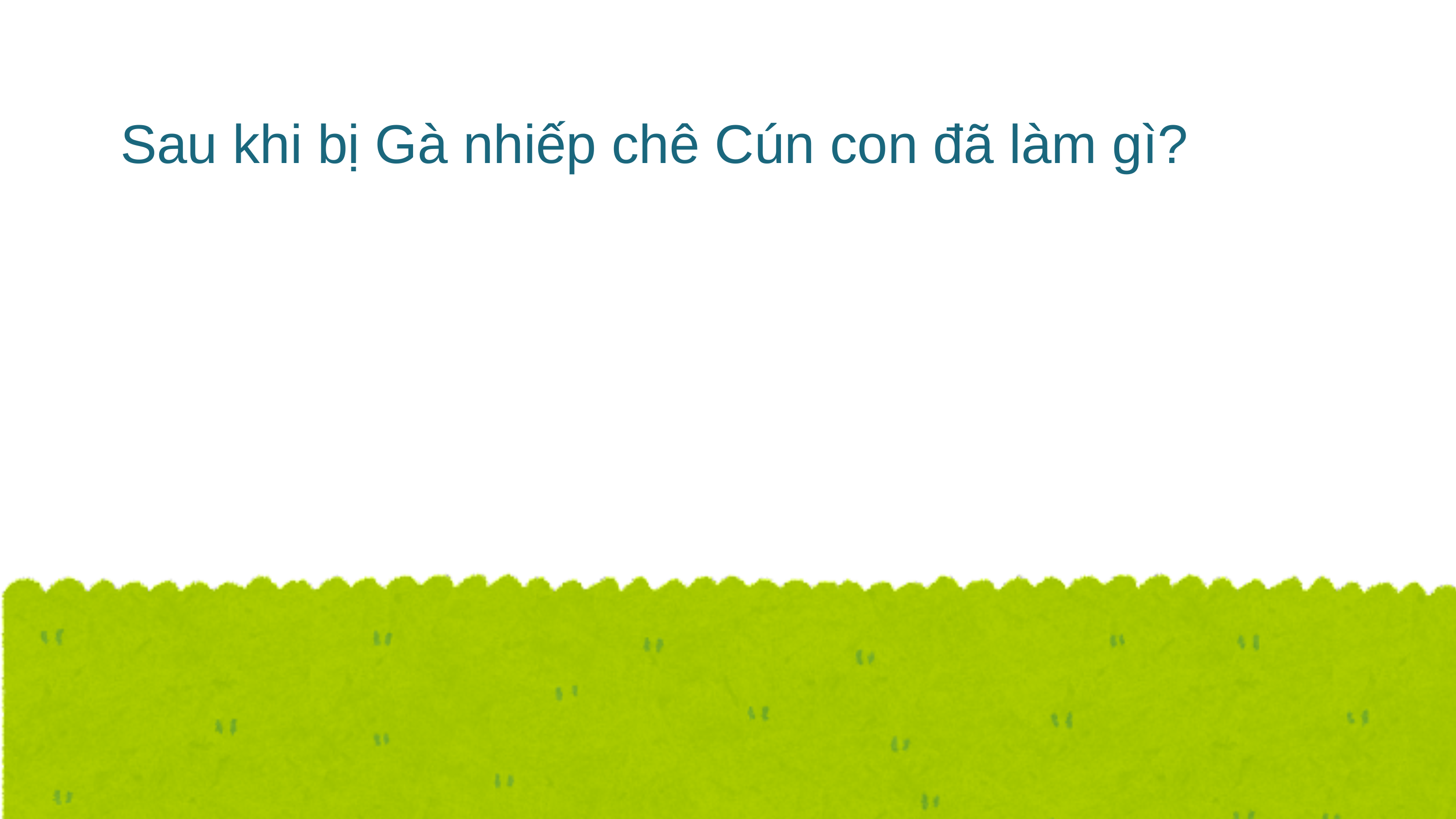

Sau khi bị Gà nhiếp chê Cún con đã làm gì?